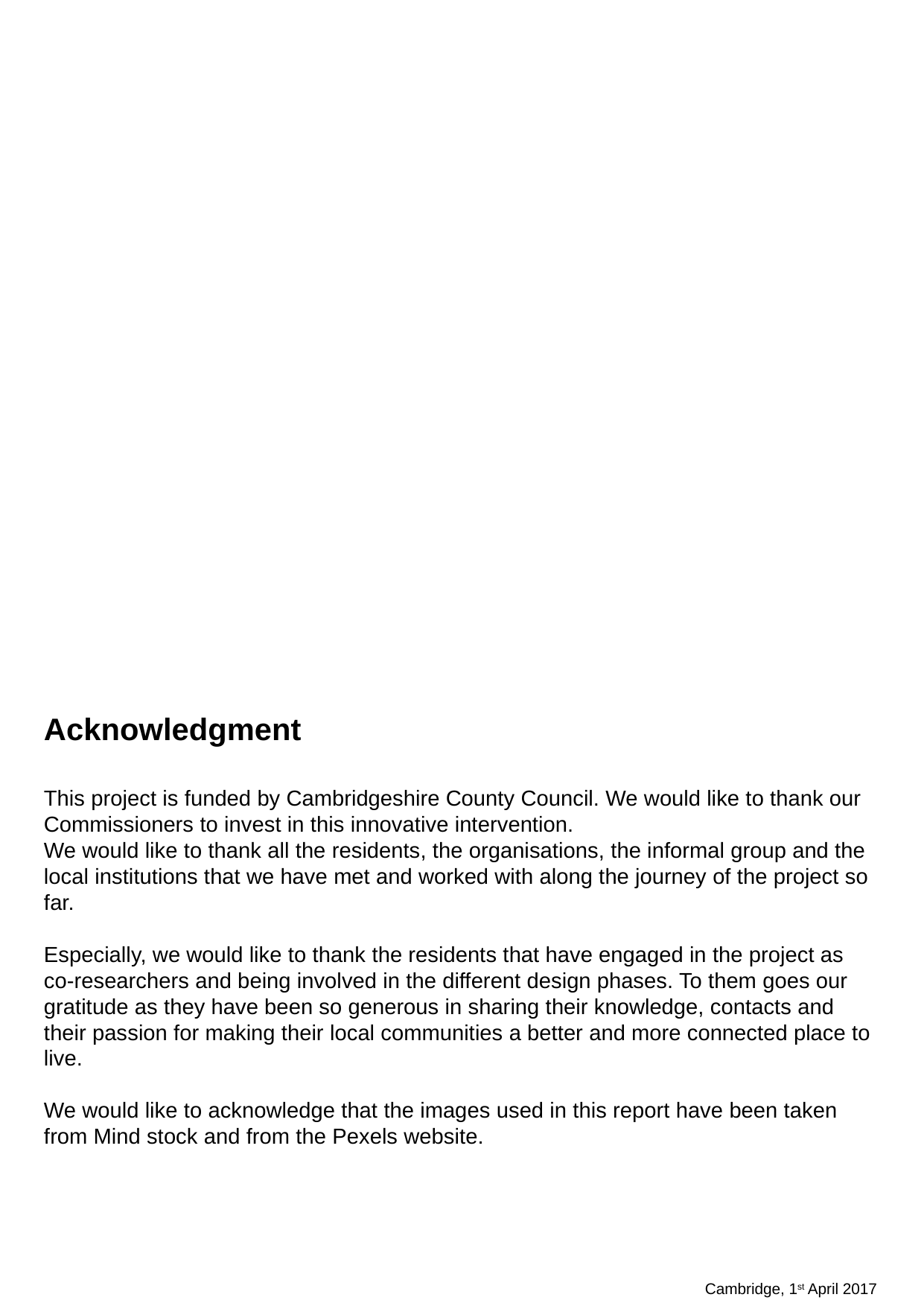

Acknowledgment

This project is funded by Cambridgeshire County Council. We would like to thank our Commissioners to invest in this innovative intervention.
We would like to thank all the residents, the organisations, the informal group and the local institutions that we have met and worked with along the journey of the project so far.

Especially, we would like to thank the residents that have engaged in the project as co-researchers and being involved in the different design phases. To them goes our gratitude as they have been so generous in sharing their knowledge, contacts and their passion for making their local communities a better and more connected place to live.

We would like to acknowledge that the images used in this report have been taken from Mind stock and from the Pexels website.

Cambridge, 1st April 2017